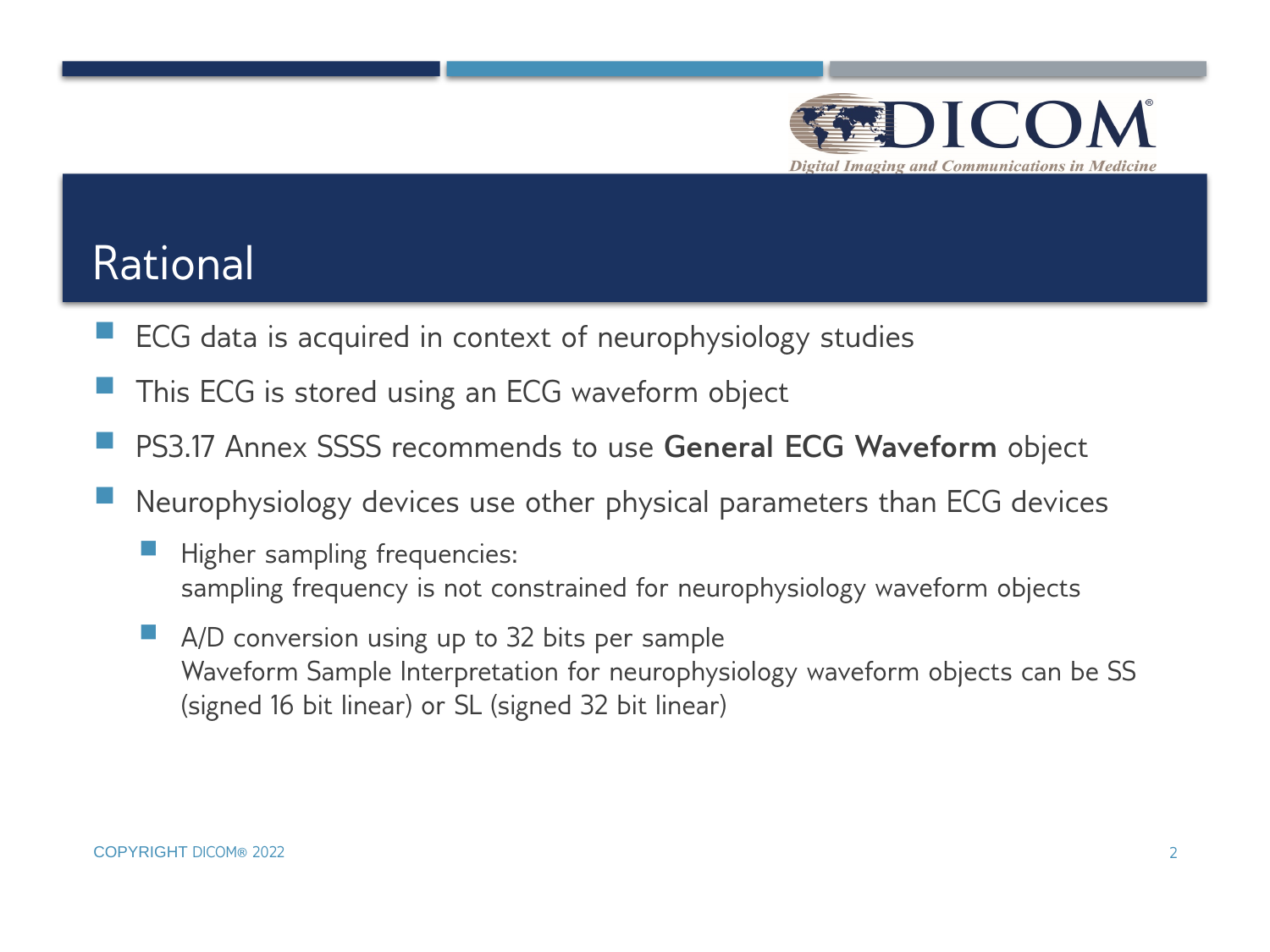

# Rational
ECG data is acquired in context of neurophysiology studies
This ECG is stored using an ECG waveform object
PS3.17 Annex SSSS recommends to use General ECG Waveform object
Neurophysiology devices use other physical parameters than ECG devices
Higher sampling frequencies:
sampling frequency is not constrained for neurophysiology waveform objects
A/D conversion using up to 32 bits per sample
Waveform Sample Interpretation for neurophysiology waveform objects can be SS (signed 16 bit linear) or SL (signed 32 bit linear)
Copyright DICOM® 2022
2